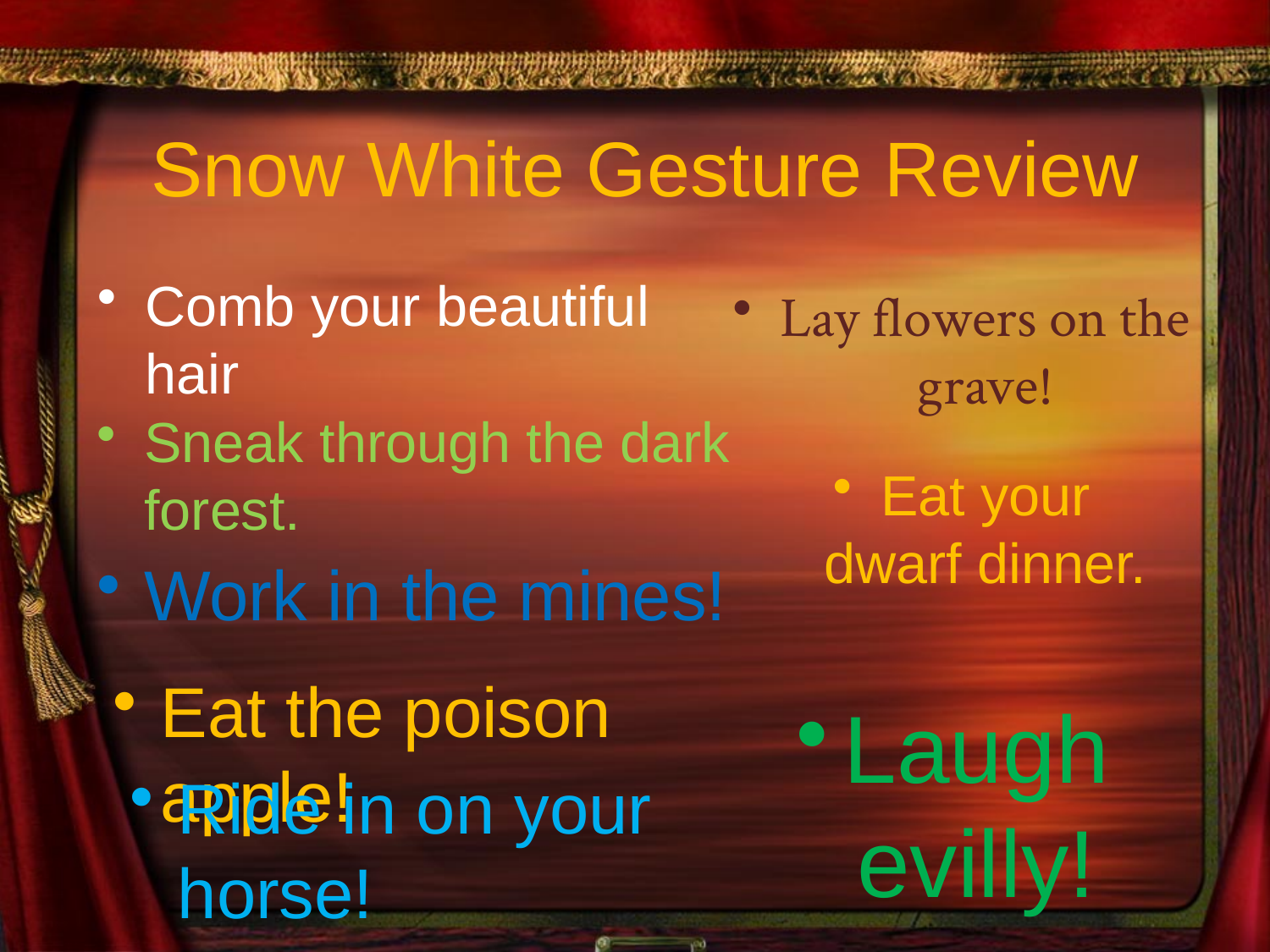

# Snow White Gesture Review
Comb your beautiful hair
Lay flowers on the grave!
Sneak through the dark forest.
Eat your dwarf dinner.
Work in the mines!
Eat the poison apple!
Laugh evilly!
Ride in on your horse!